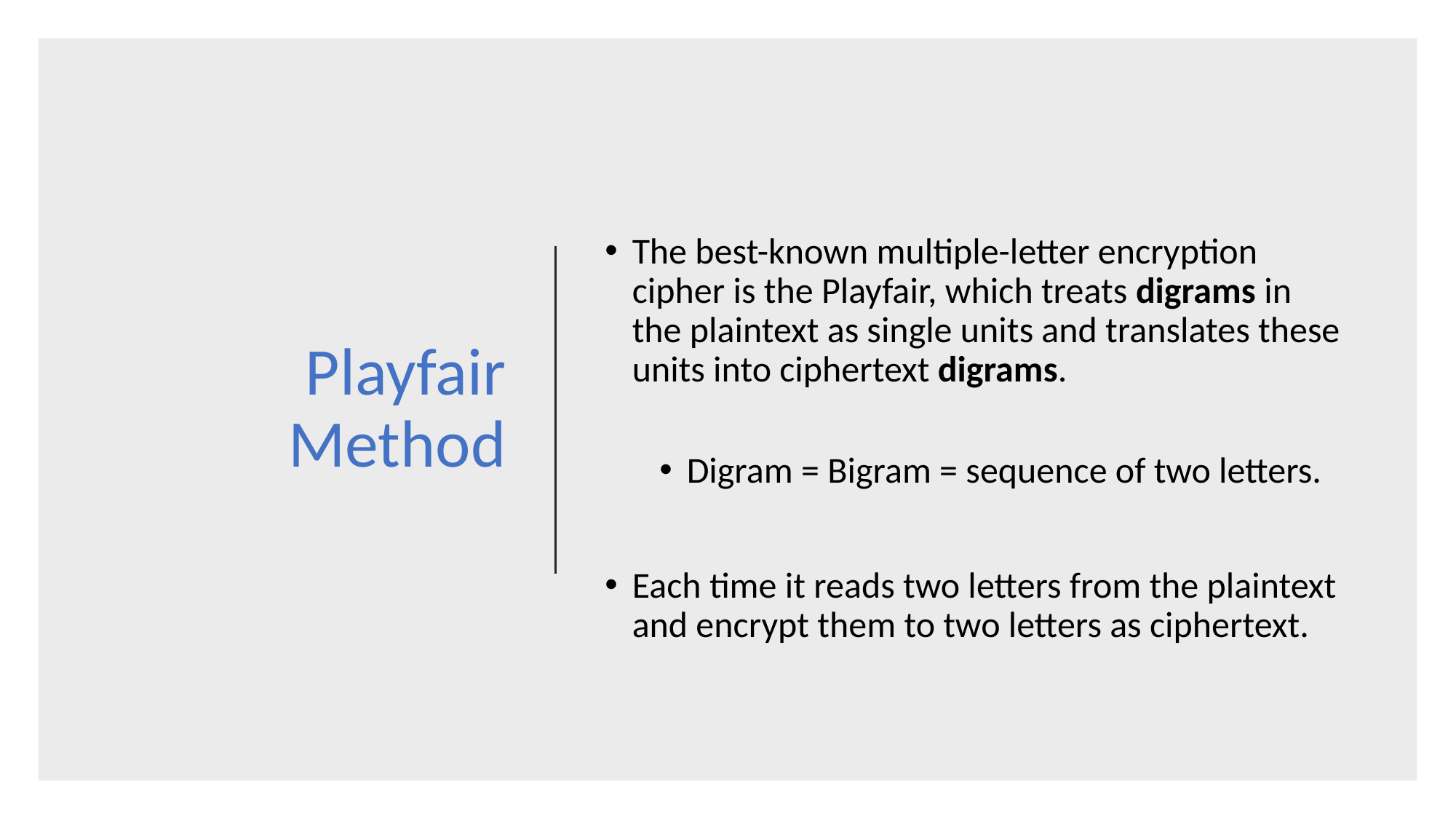

# Playfair Method

The best-known multiple-letter encryption cipher is the Playfair, which treats digrams in the plaintext as single units and translates these units into ciphertext digrams.

Digram = Bigram = sequence of two letters.

Each time it reads two letters from the plaintext and encrypt them to two letters as ciphertext.